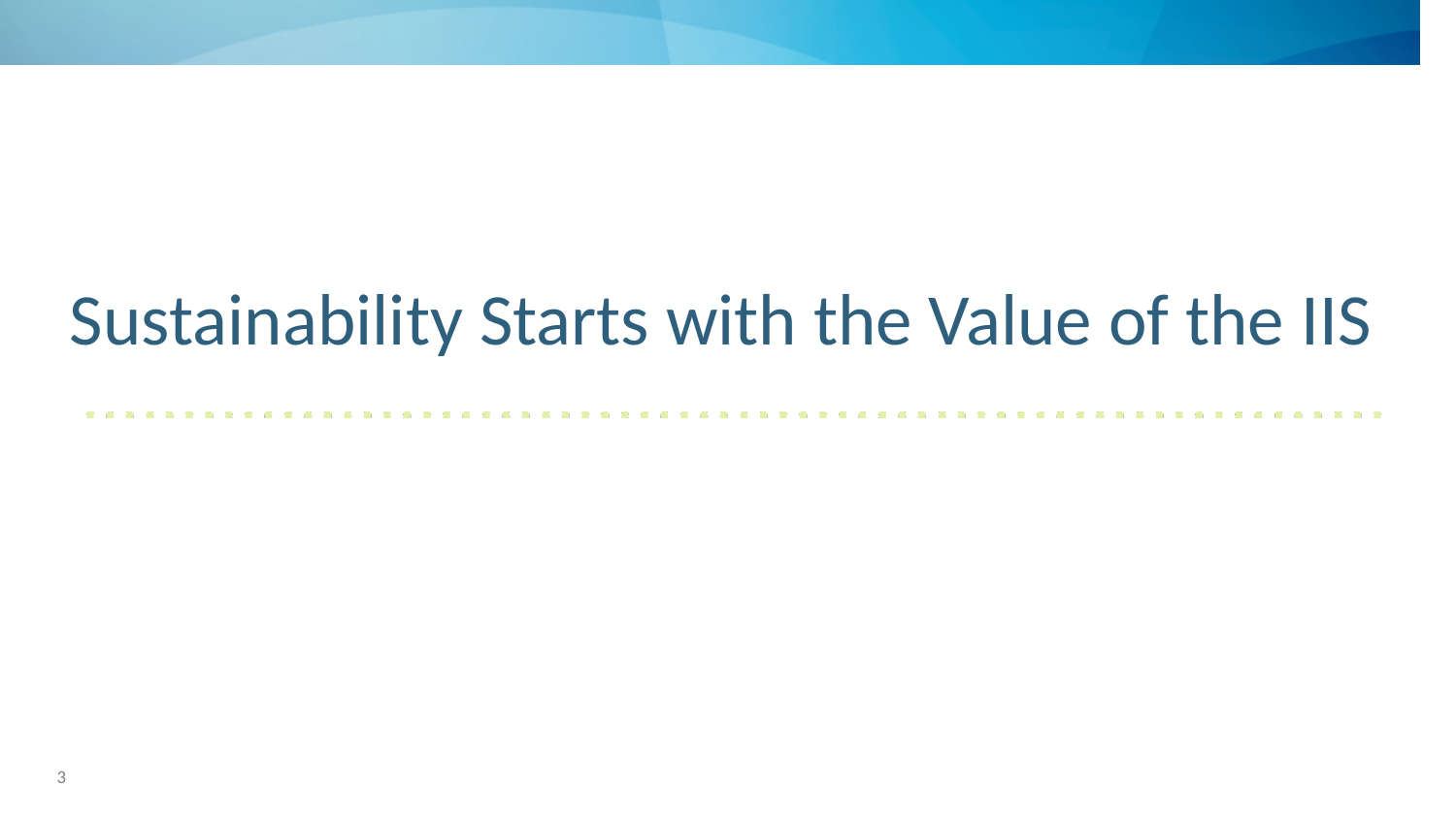

# Sustainability Starts with the Value of the IIS